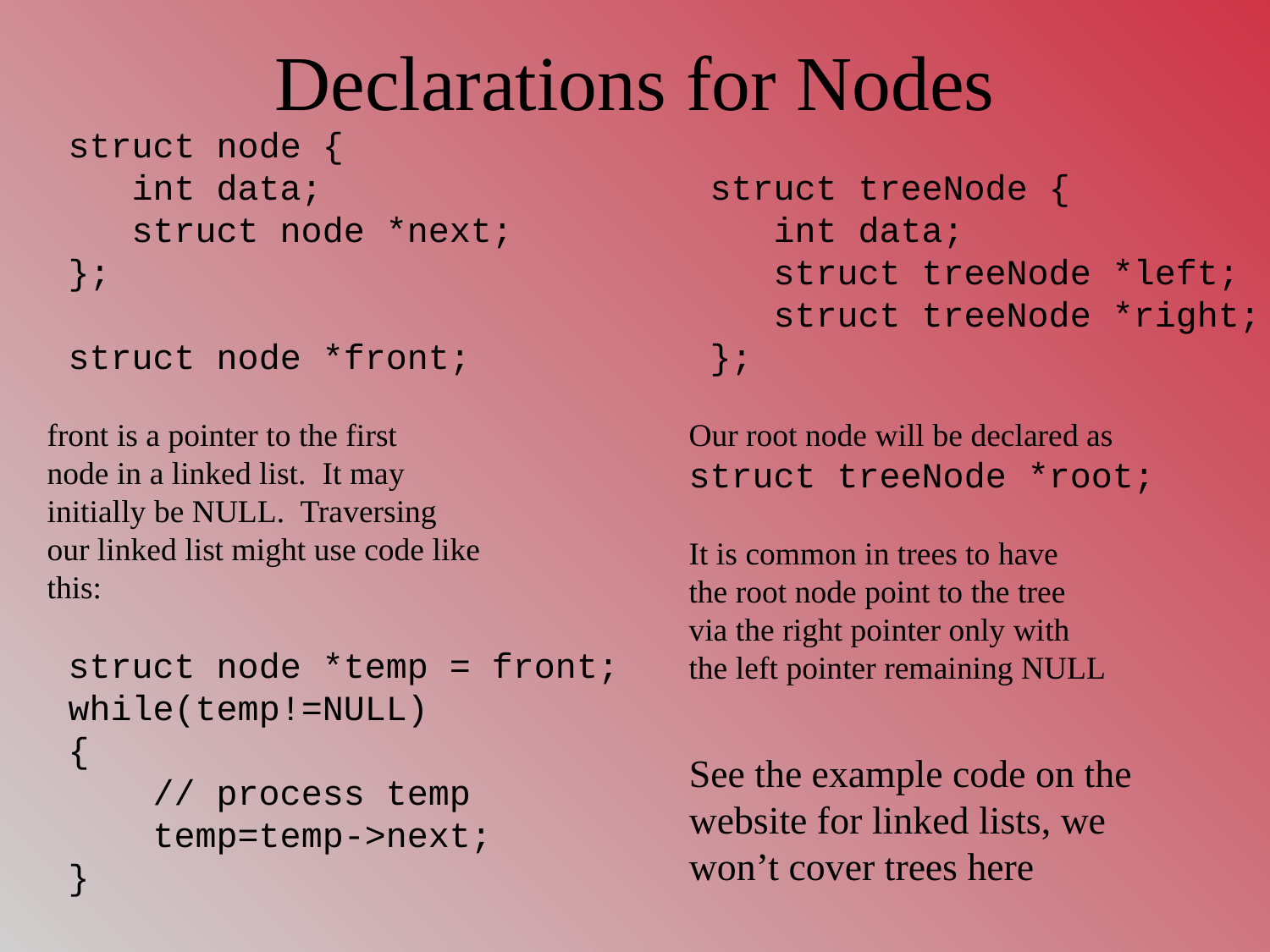

# Declarations for Nodes
 struct node {
    int data;
    struct node *next;
 };

 struct node *front;

front is a pointer to the first
node in a linked list.  It may
initially be NULL.  Traversing
our linked list might use code like
this:

 struct node *temp = front;
 while(temp!=NULL)
 {
     // process temp
     temp=temp->next;
 }
 struct treeNode {
    int data;
    struct treeNode *left;
    struct treeNode *right;
 };

Our root node will be declared as
struct treeNode *root;

It is common in trees to have
the root node point to the tree
via the right pointer only with
the left pointer remaining NULL
See the example code on the
website for linked lists, we
won’t cover trees here